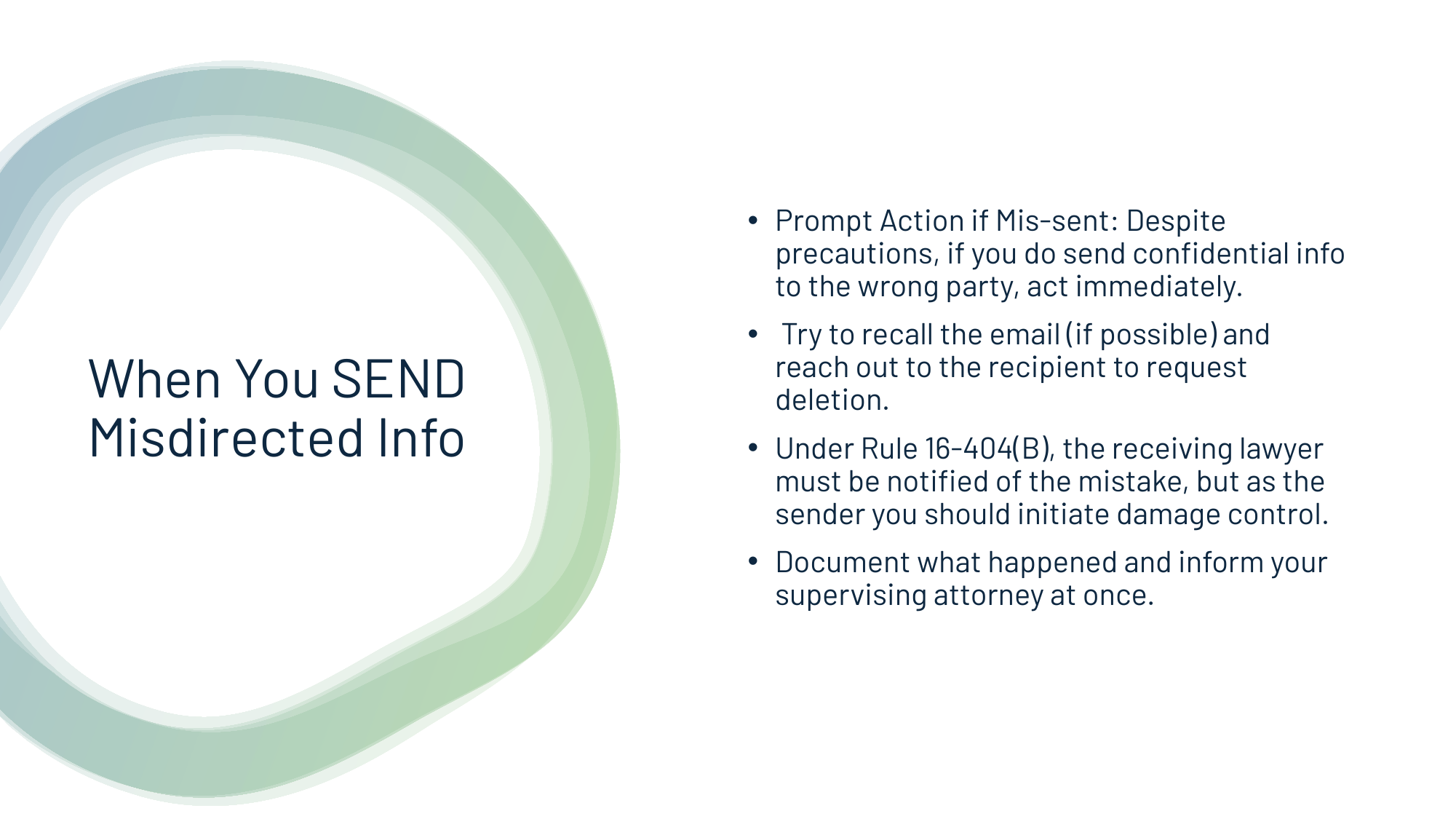

Prompt Action if Mis-sent: Despite precautions, if you do send confidential info to the wrong party, act immediately.
 Try to recall the email (if possible) and reach out to the recipient to request deletion.
Under Rule 16-404(B), the receiving lawyer must be notified of the mistake, but as the sender you should initiate damage control.
Document what happened and inform your supervising attorney at once.
# When You SEND Misdirected Info